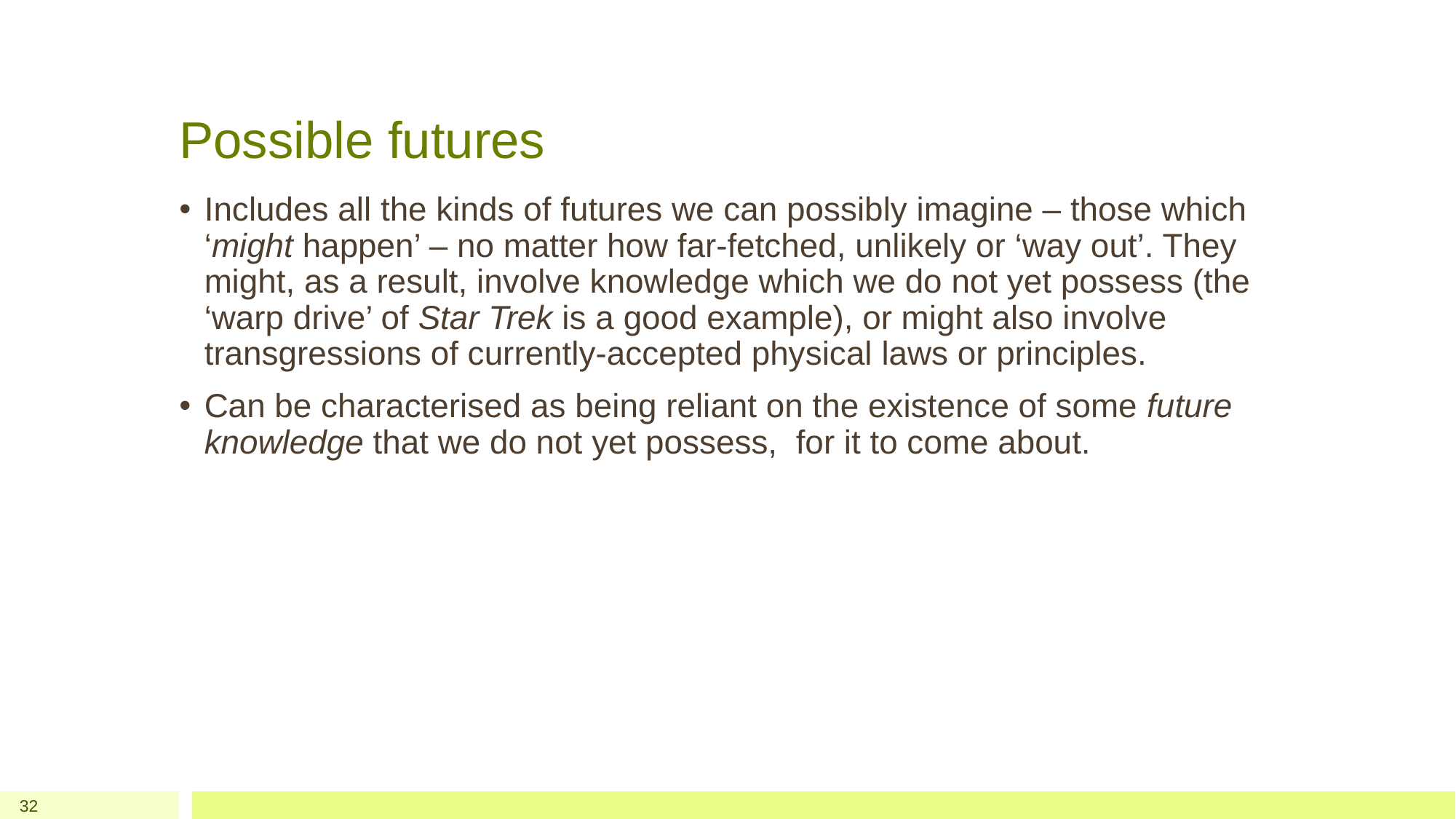

# Possible futures
Includes all the kinds of futures we can possibly imagine – those which ‘might happen’ – no matter how far-fetched, unlikely or ‘way out’. They might, as a result, involve knowledge which we do not yet possess (the ‘warp drive’ of Star Trek is a good example), or might also involve transgressions of currently-accepted physical laws or principles.
Can be characterised as being reliant on the existence of some future knowledge that we do not yet possess,  for it to come about.
32